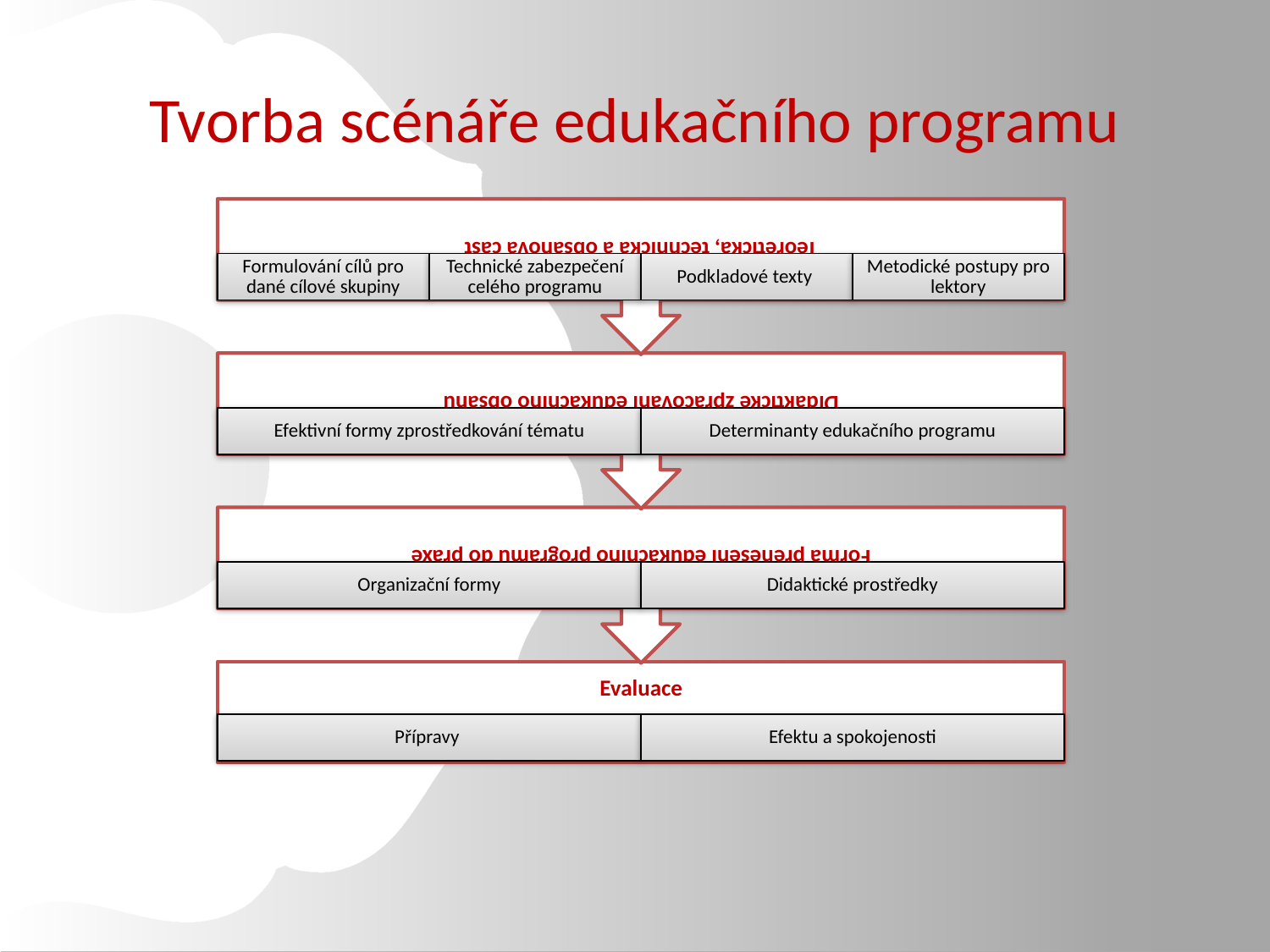

# Tvorba scénáře edukačního programu

Evaluace
Přípravy
Efektu a spokojenosti
Forma přenesení edukačního programu do praxe
Organizační formy
Didaktické prostředky
Didaktické zpracování edukačního obsahu
Efektivní formy zprostředkování tématu
Determinanty edukačního programu
Teoretická, technická a obsahová část
Formulování cílů pro dané cílové skupiny
Technické zabezpečení celého programu
Podkladové texty
Metodické postupy pro lektory